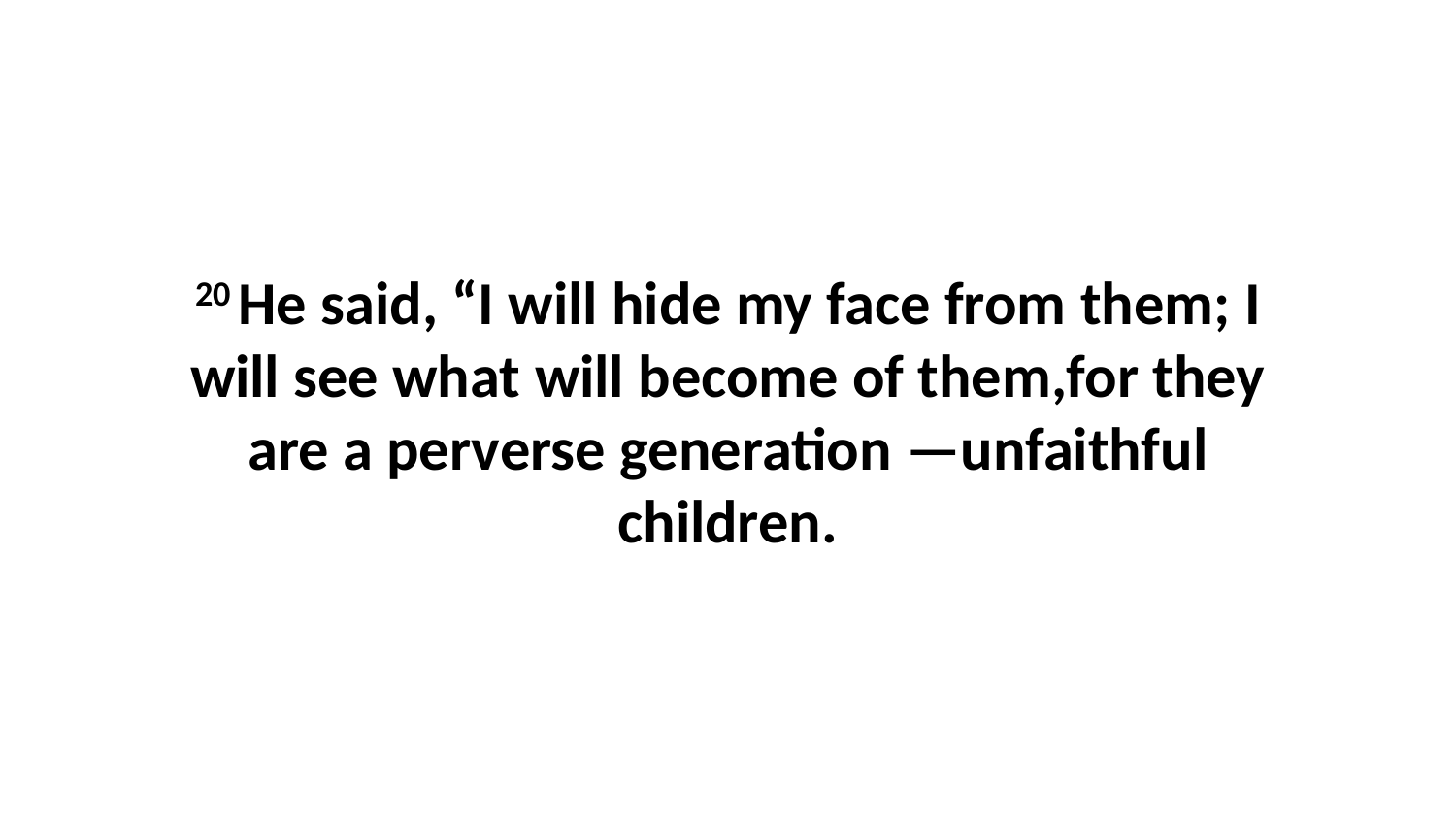

20 He said, “I will hide my face from them; I will see what will become of them,for they are a perverse generation —unfaithful children.